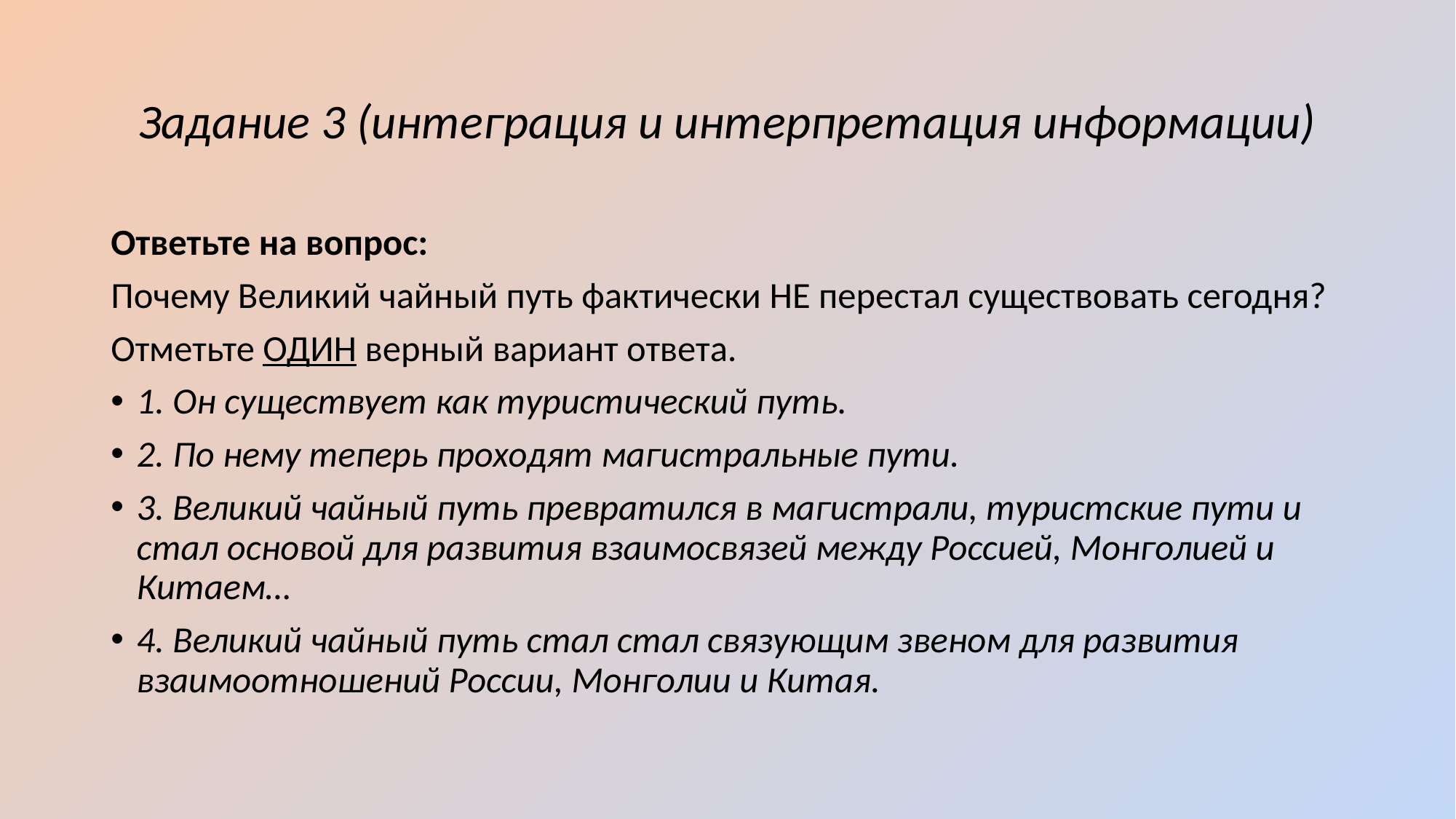

# Задание 3 (интеграция и интерпретация информации)
Ответьте на вопрос:
Почему Великий чайный путь фактически НЕ перестал существовать сегодня?
Отметьте ОДИН верный вариант ответа.
1. Он существует как туристический путь.
2. По нему теперь проходят магистральные пути.
3. Великий чайный путь превратился в магистрали, туристские пути и стал основой для развития взаимосвязей между Россией, Монголией и Китаем…
4. Великий чайный путь стал стал связующим звеном для развития взаимоотношений России, Монголии и Китая.